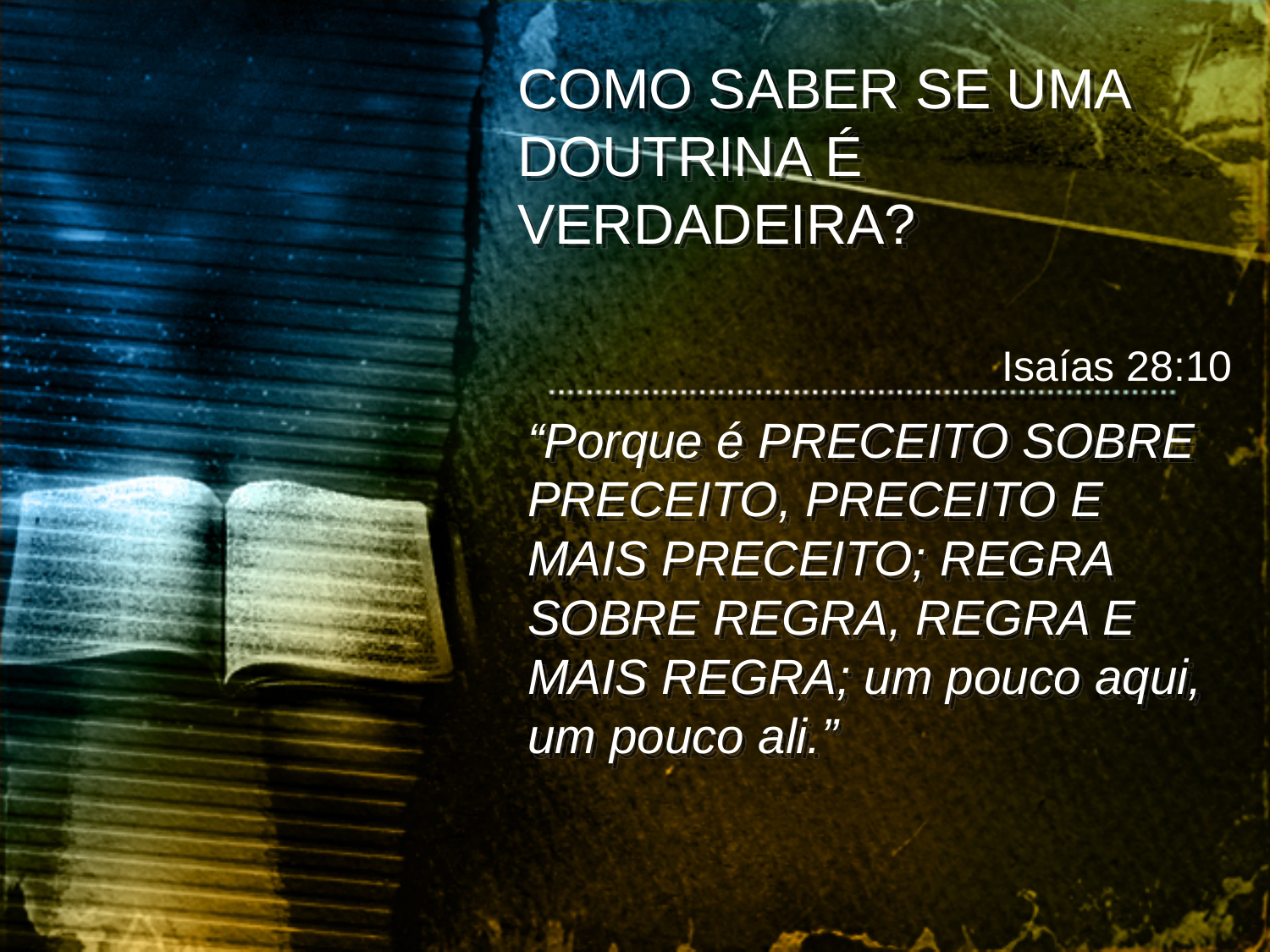

COMO SABER SE UMA DOUTRINA É VERDADEIRA?
Isaías 28:10
“Porque é PRECEITO SOBRE PRECEITO, PRECEITO E MAIS PRECEITO; REGRA SOBRE REGRA, REGRA E MAIS REGRA; um pouco aqui, um pouco ali.”